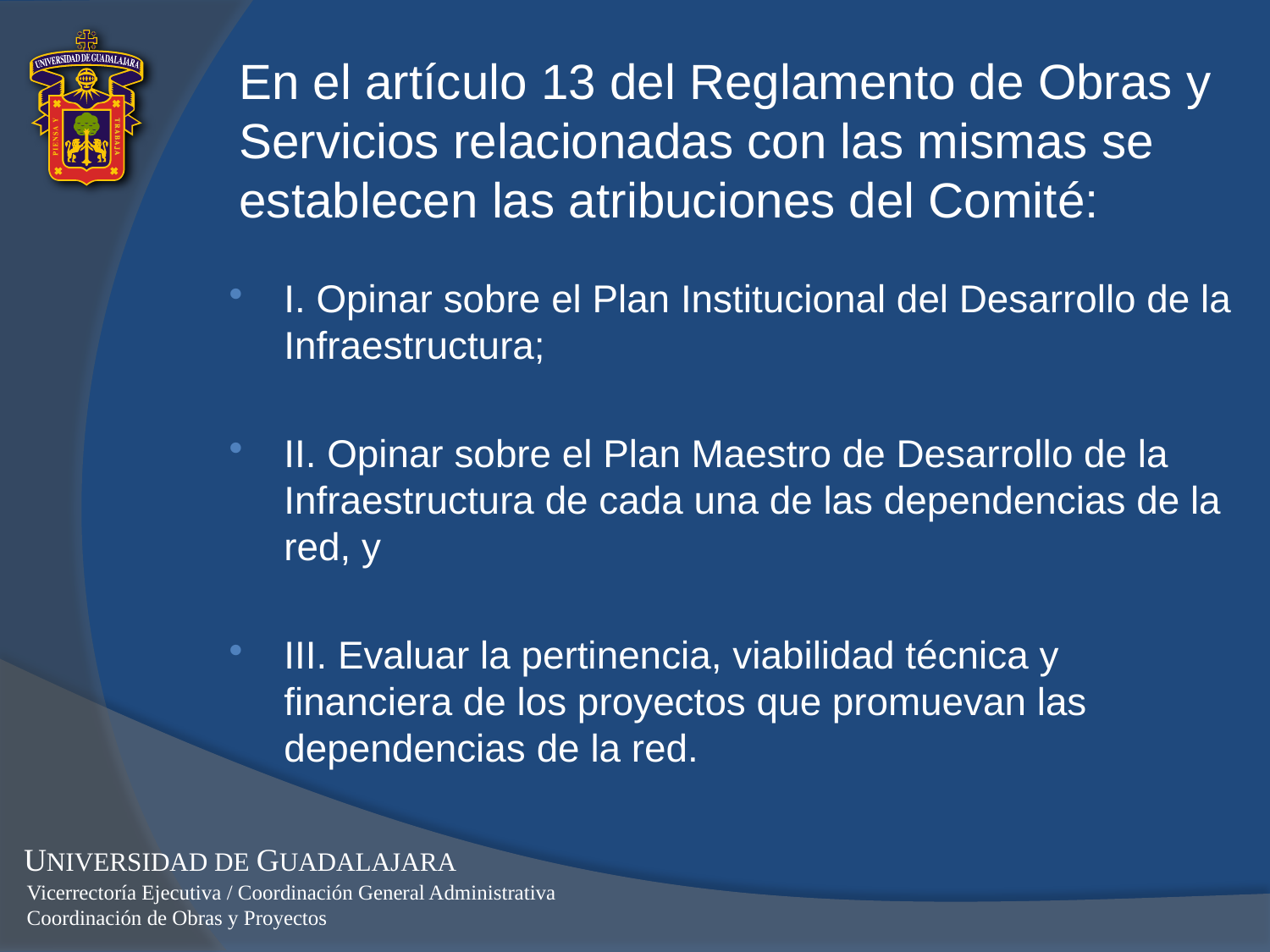

# En el artículo 13 del Reglamento de Obras y Servicios relacionadas con las mismas se establecen las atribuciones del Comité:
I. Opinar sobre el Plan Institucional del Desarrollo de la Infraestructura;

II. Opinar sobre el Plan Maestro de Desarrollo de la Infraestructura de cada una de las dependencias de la red, y

III. Evaluar la pertinencia, viabilidad técnica y financiera de los proyectos que promuevan las dependencias de la red.